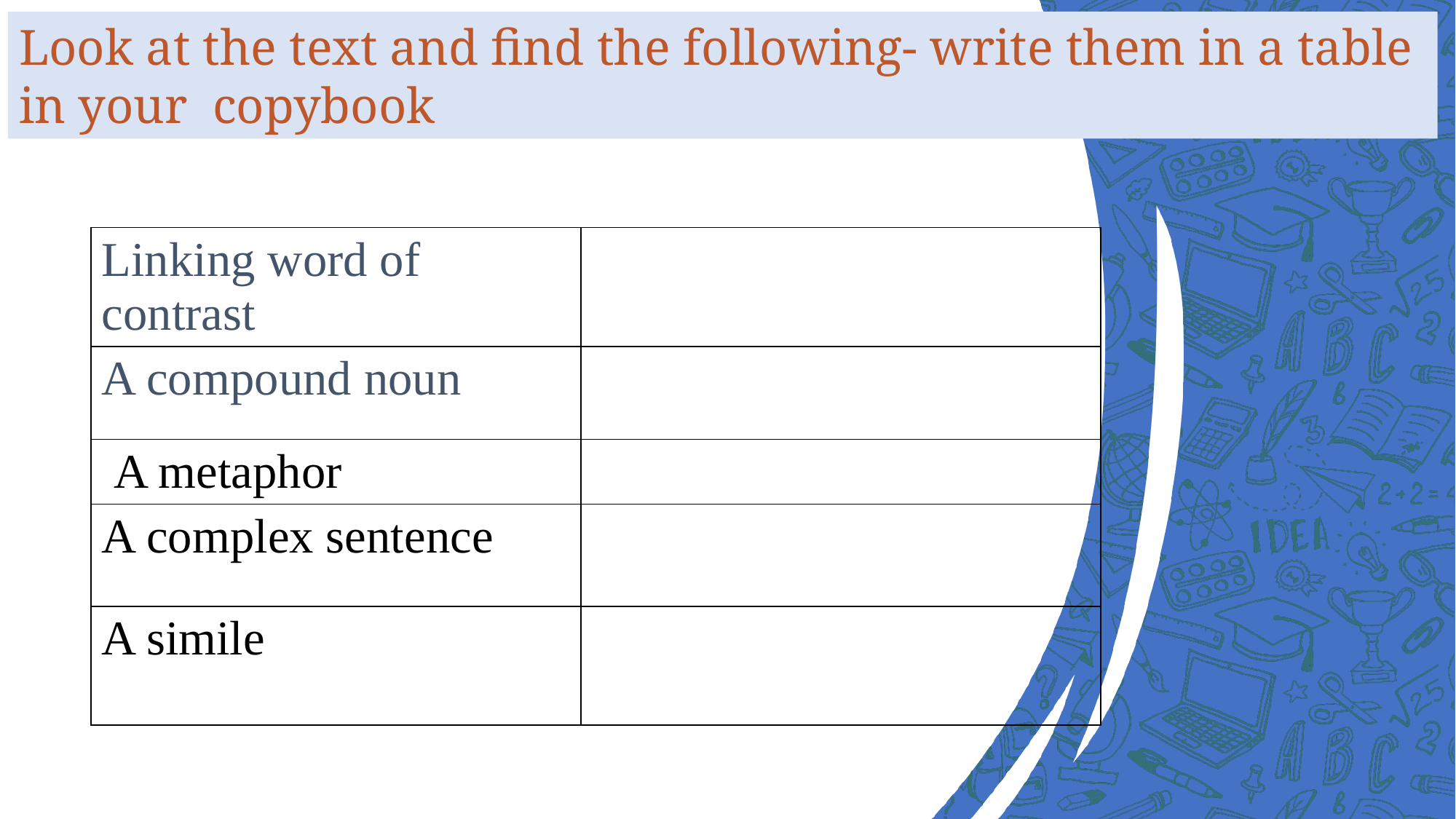

Look at the text and find the following- write them in a table in your  copybook
| Linking word of contrast |  |
| --- | --- |
| A compound noun |  |
| A metaphor |  |
| A complex sentence |  |
| A simile |  |